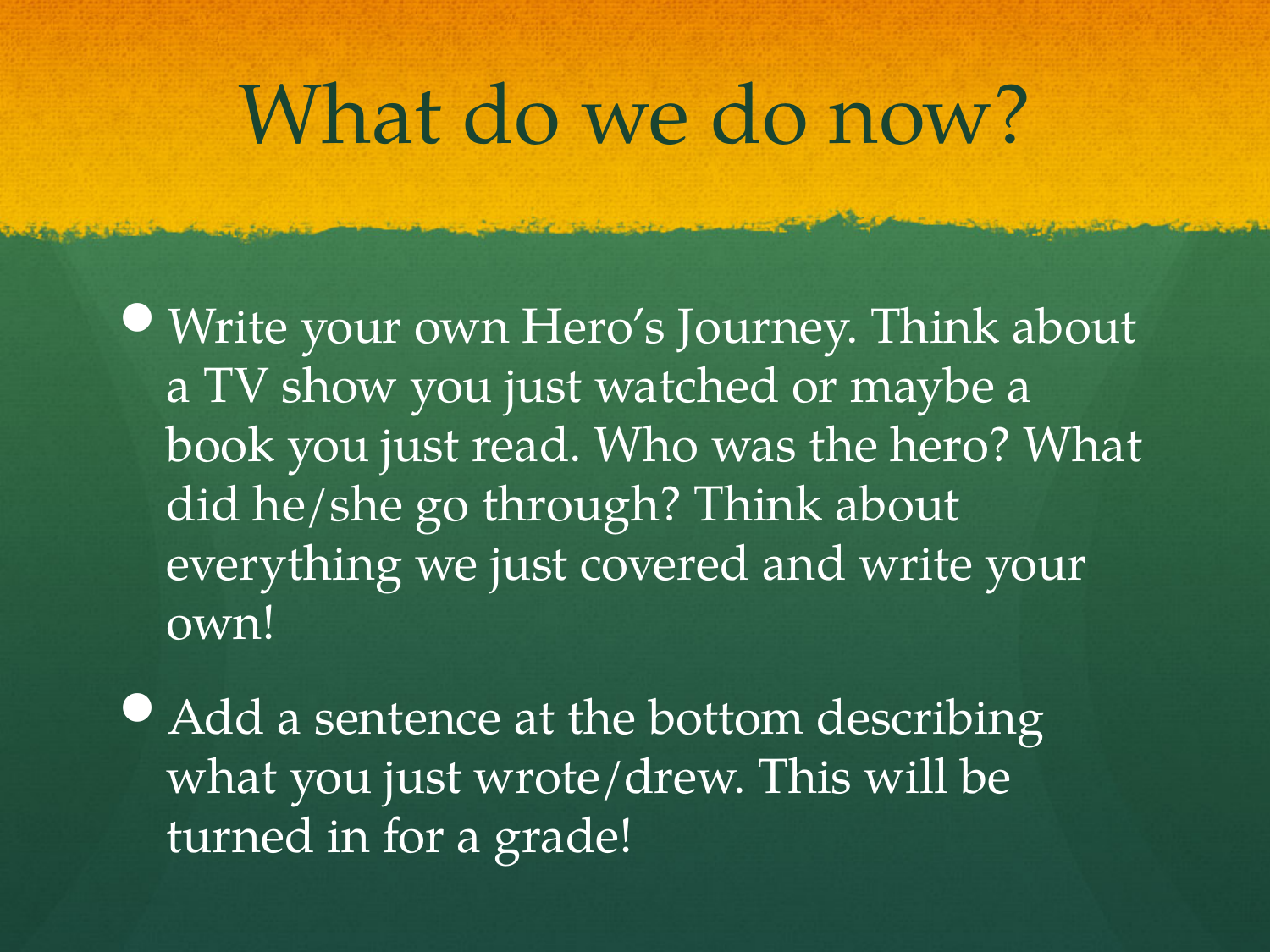

# What do we do now?
Write your own Hero’s Journey. Think about a TV show you just watched or maybe a book you just read. Who was the hero? What did he/she go through? Think about everything we just covered and write your own!
Add a sentence at the bottom describing what you just wrote/drew. This will be turned in for a grade!